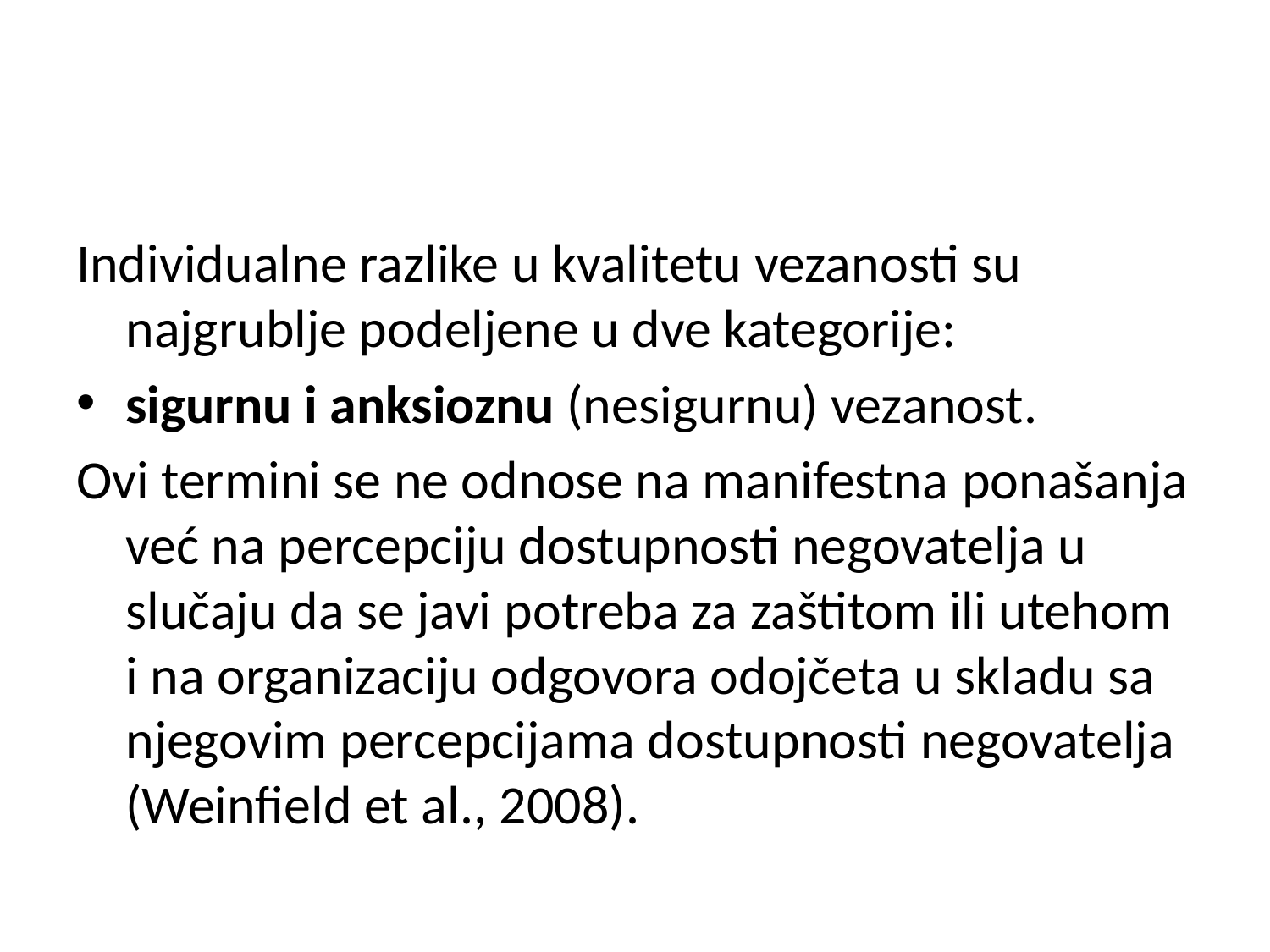

#
Individualne razlike u kvalitetu vezanosti su najgrublje podeljene u dve kategorije:
sigurnu i anksioznu (nesigurnu) vezanost.
Ovi termini se ne odnose na manifestna ponašanja već na percepciju dostupnosti negovatelja u slučaju da se javi potreba za zaštitom ili utehom i na organizaciju odgovora odojčeta u skladu sa njegovim percepcijama dostupnosti negovatelja (Weinfield et al., 2008).